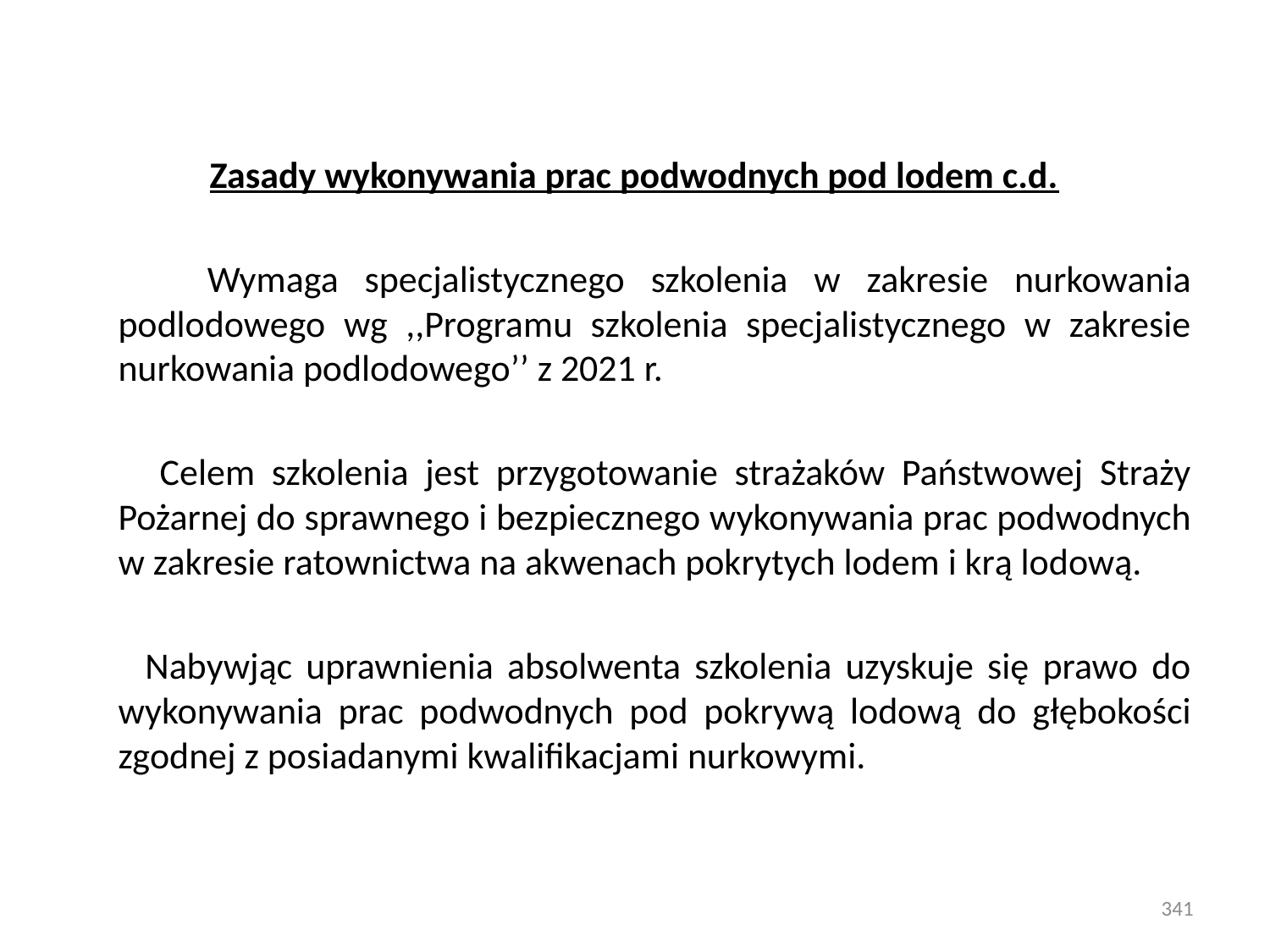

Zasady wykonywania prac podwodnych pod lodem c.d.

     Wymaga specjalistycznego szkolenia w zakresie nurkowania podlodowego wg ,,Programu szkolenia specjalistycznego w zakresie nurkowania podlodowego’’ z 2021 r.

     Celem szkolenia jest przygotowanie strażaków Państwowej Straży Pożarnej do sprawnego i bezpiecznego wykonywania prac podwodnych w zakresie ratownictwa na akwenach pokrytych lodem i krą lodową.

     Nabywjąc uprawnienia absolwenta szkolenia uzyskuje się prawo do wykonywania prac podwodnych pod pokrywą lodową do głębokości zgodnej z posiadanymi kwalifikacjami nurkowymi.

341